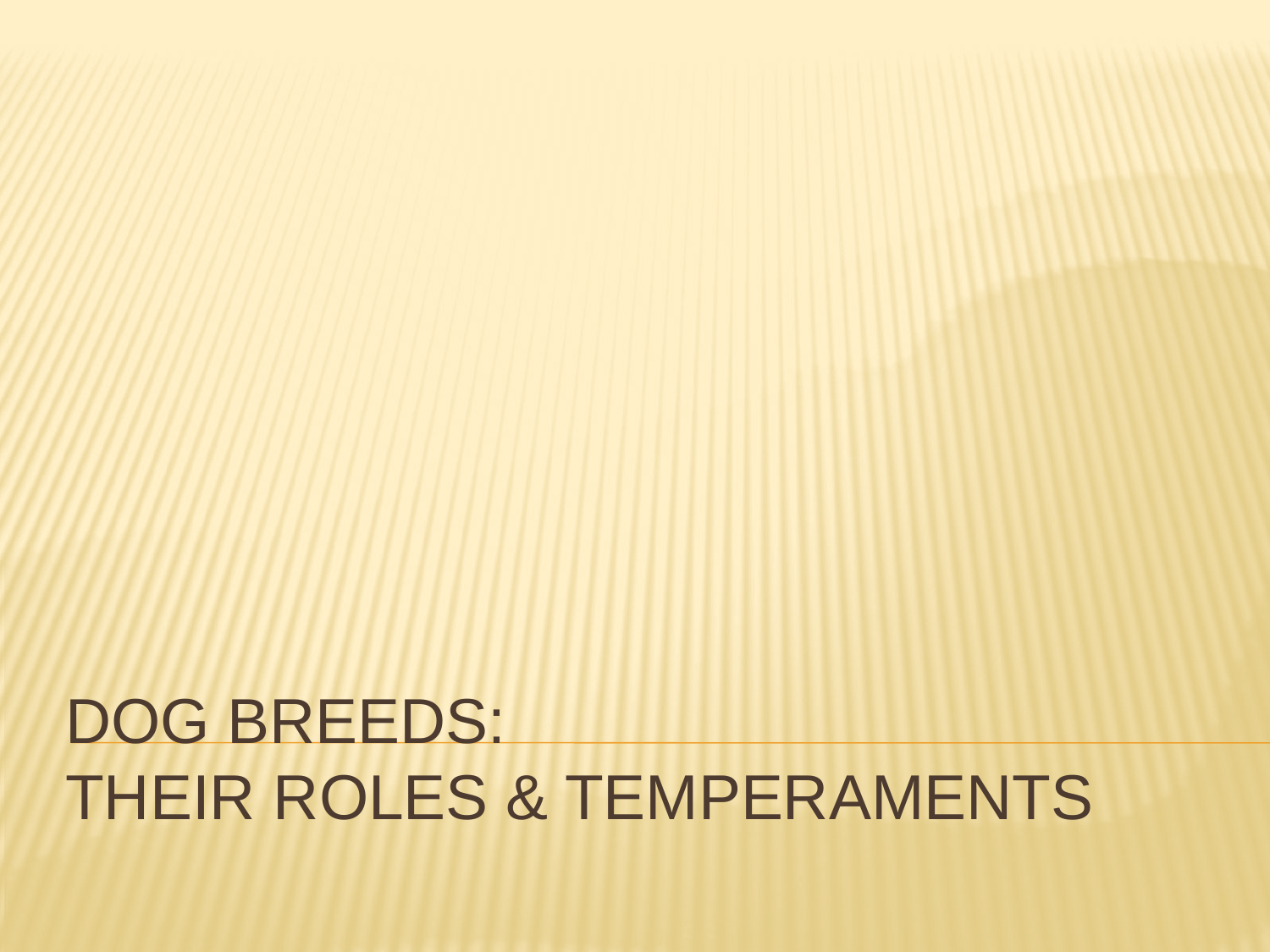

# Dog breeds: Their roles & temperaments